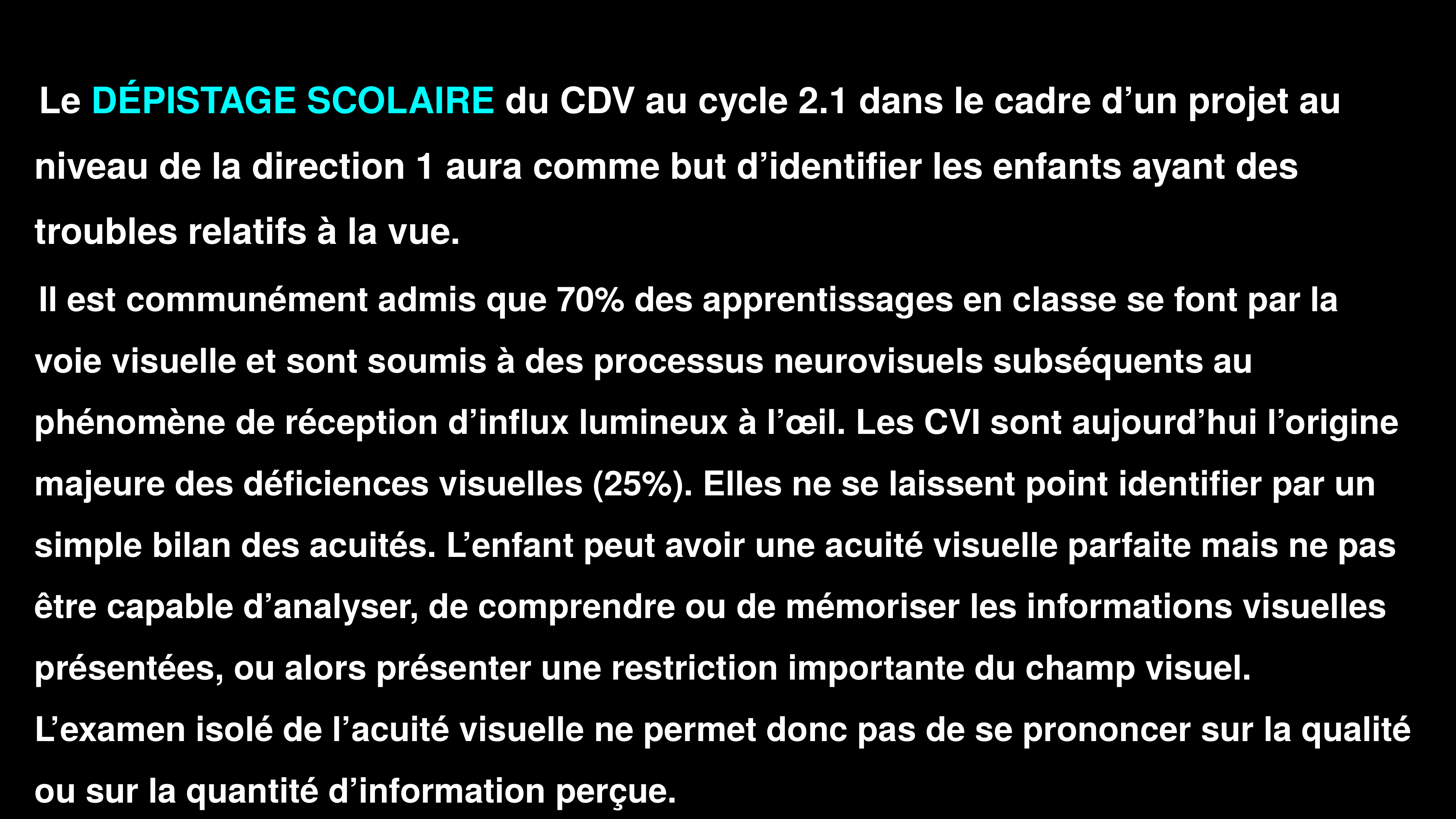

Le DÉPISTAGE SCOLAIRE du CDV au cycle 2.1 dans le cadre d’un projet au niveau de la direction 1 aura comme but d’identifier les enfants ayant des troubles relatifs à la vue.
Il est communément admis que 70% des apprentissages en classe se font par la voie visuelle et sont soumis à des processus neurovisuels subséquents au phénomène de réception d’influx lumineux à l’œil. Les CVI sont aujourd’hui l’origine majeure des déficiences visuelles (25%). Elles ne se laissent point identifier par un simple bilan des acuités. L’enfant peut avoir une acuité visuelle parfaite mais ne pas être capable d’analyser, de comprendre ou de mémoriser les informations visuelles présentées, ou alors présenter une restriction importante du champ visuel. L’examen isolé de l’acuité visuelle ne permet donc pas de se prononcer sur la qualité ou sur la quantité d’information perçue.